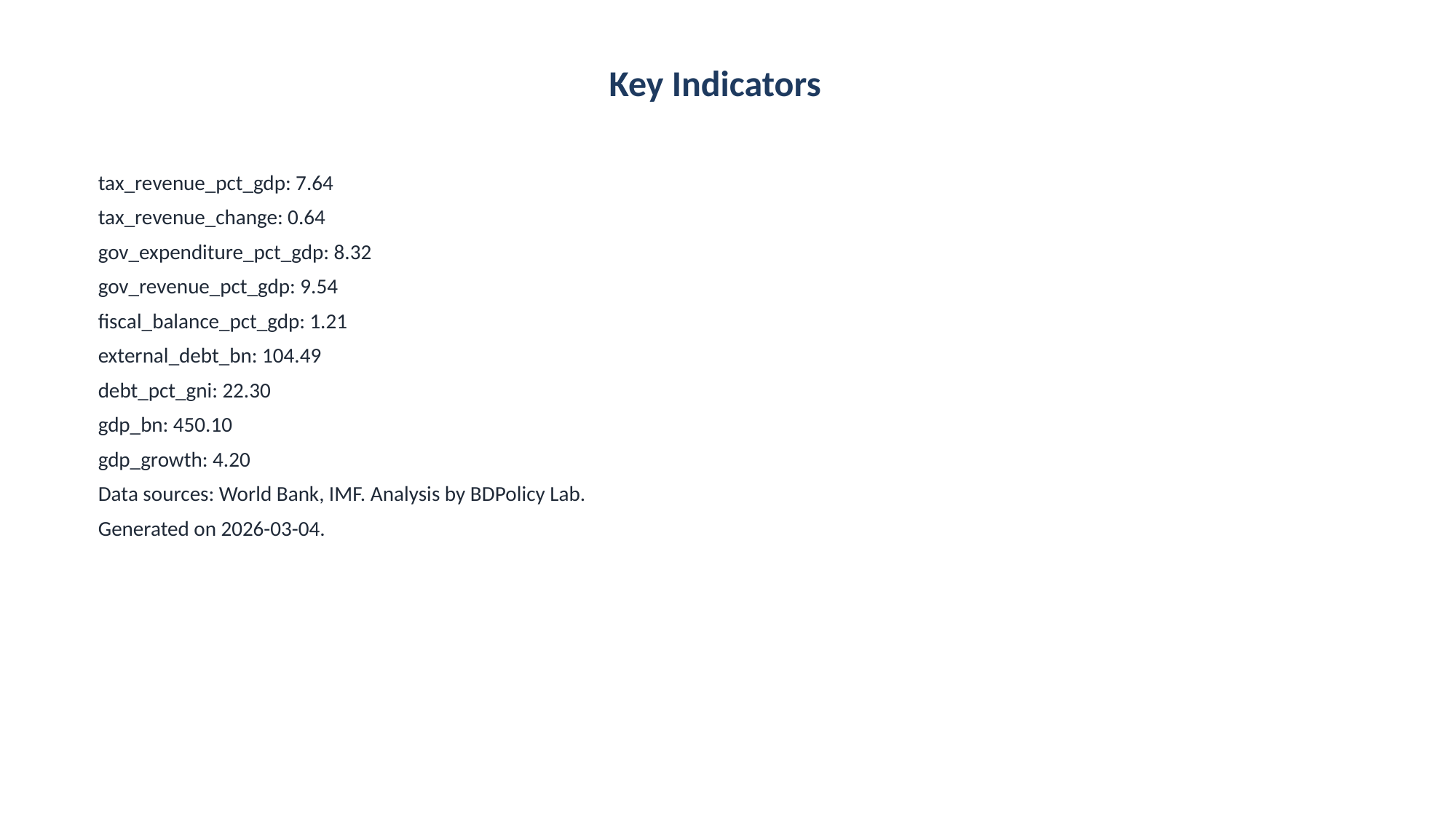

Key Indicators
tax_revenue_pct_gdp: 7.64
tax_revenue_change: 0.64
gov_expenditure_pct_gdp: 8.32
gov_revenue_pct_gdp: 9.54
fiscal_balance_pct_gdp: 1.21
external_debt_bn: 104.49
debt_pct_gni: 22.30
gdp_bn: 450.10
gdp_growth: 4.20
Data sources: World Bank, IMF. Analysis by BDPolicy Lab.
Generated on 2026-03-04.